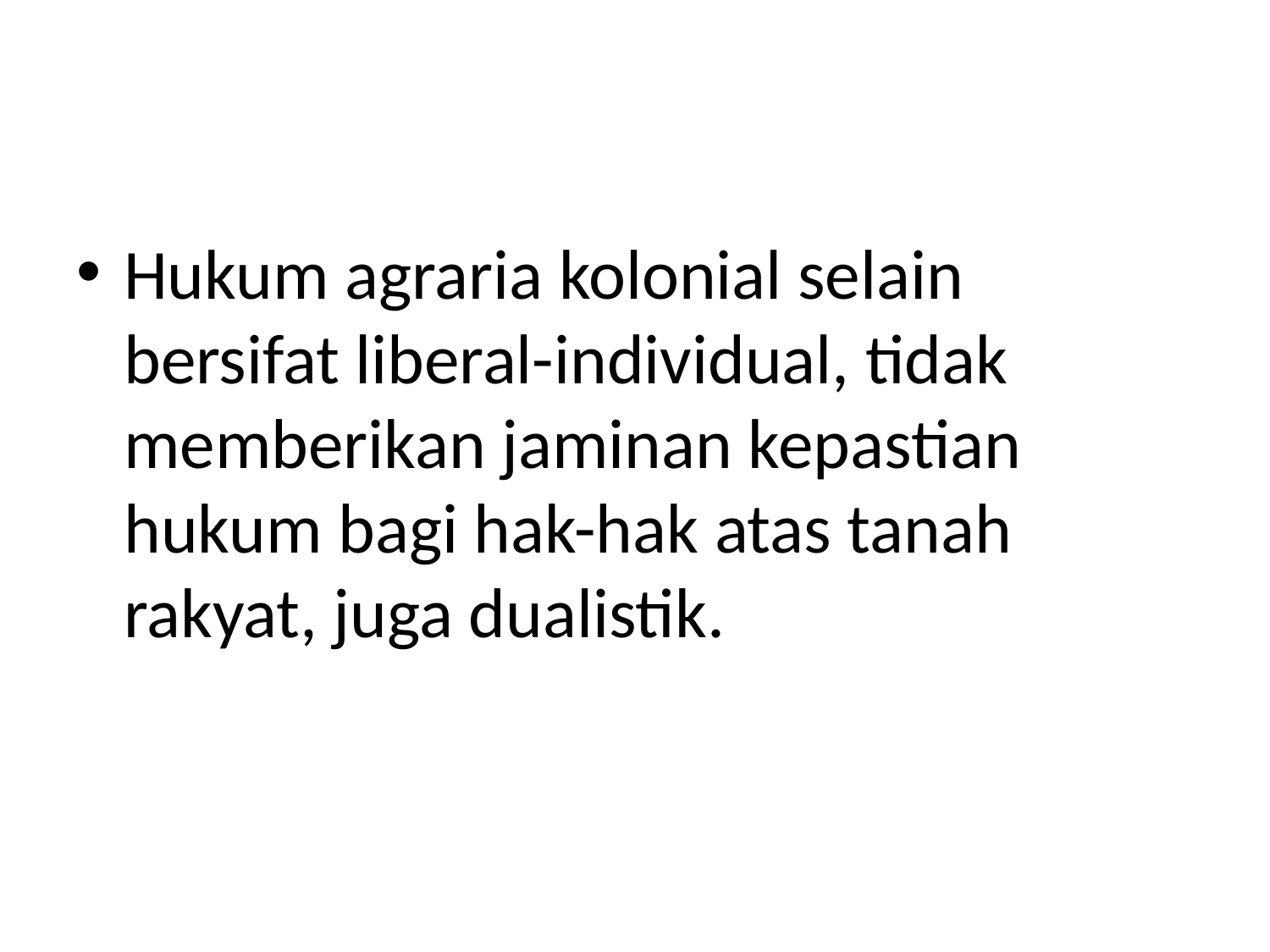

#
Hukum agraria kolonial selain bersifat liberal-individual, tidak memberikan jaminan kepastian hukum bagi hak-hak atas tanah rakyat, juga dualistik.